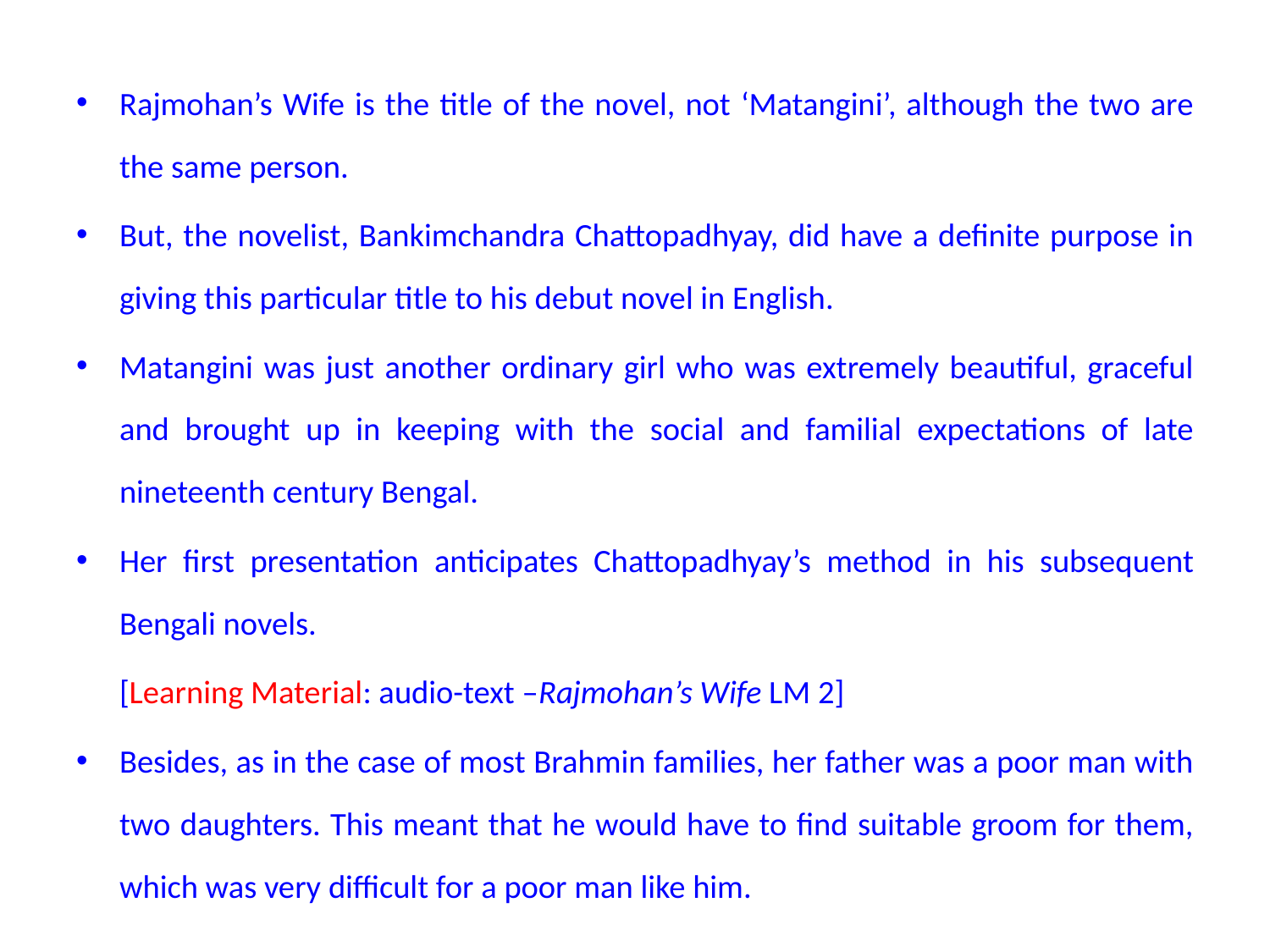

#
Rajmohan’s Wife is the title of the novel, not ‘Matangini’, although the two are the same person.
But, the novelist, Bankimchandra Chattopadhyay, did have a definite purpose in giving this particular title to his debut novel in English.
Matangini was just another ordinary girl who was extremely beautiful, graceful and brought up in keeping with the social and familial expectations of late nineteenth century Bengal.
Her first presentation anticipates Chattopadhyay’s method in his subsequent Bengali novels.
		[Learning Material: audio-text –Rajmohan’s Wife LM 2]
Besides, as in the case of most Brahmin families, her father was a poor man with two daughters. This meant that he would have to find suitable groom for them, which was very difficult for a poor man like him.